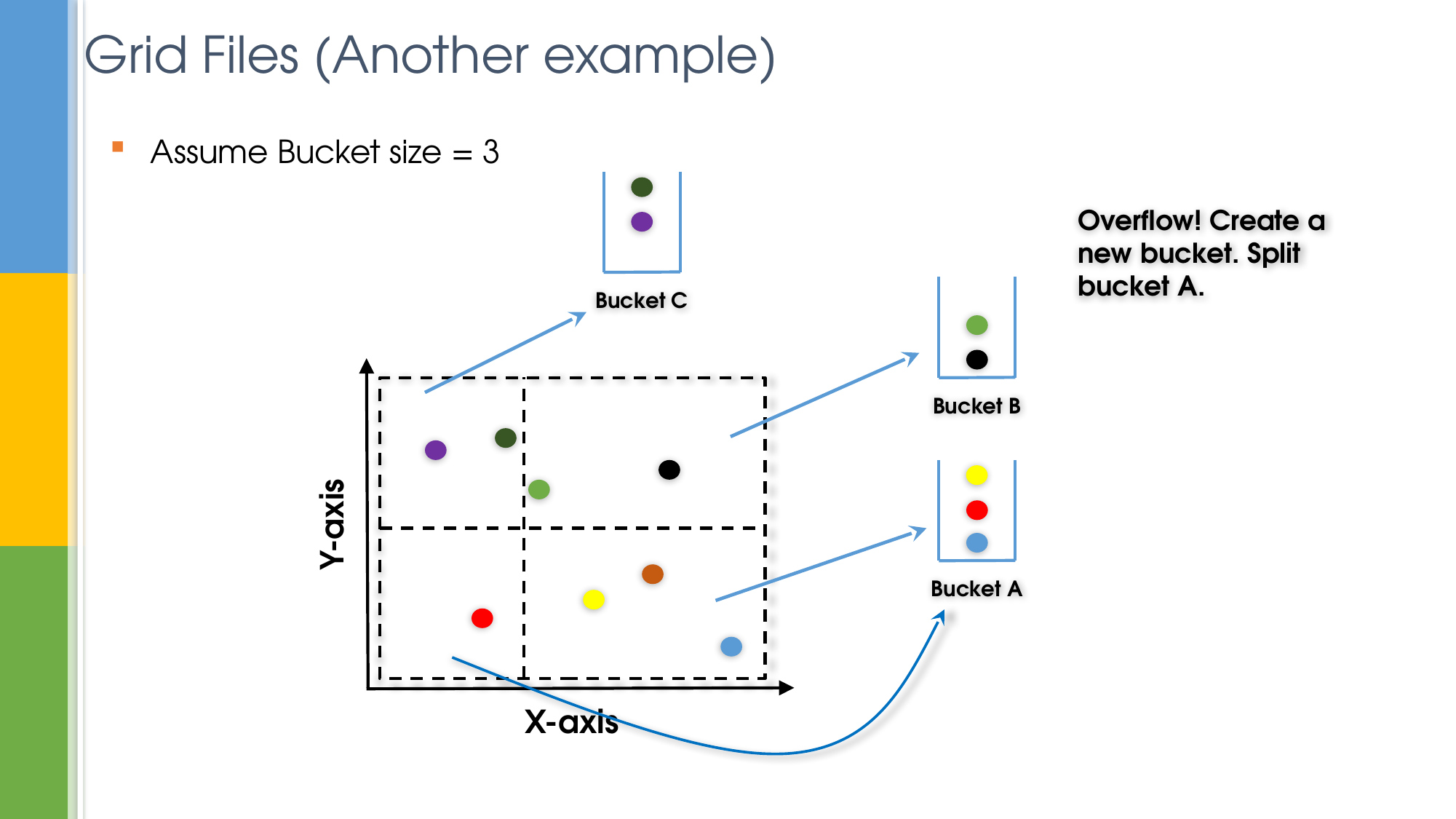

Grid Files (Another example)
Assume Bucket size = 3

Overflow! Create a new bucket. Split bucket A.

Bucket C

Bucket B

Y-axis

Bucket A

X-axis